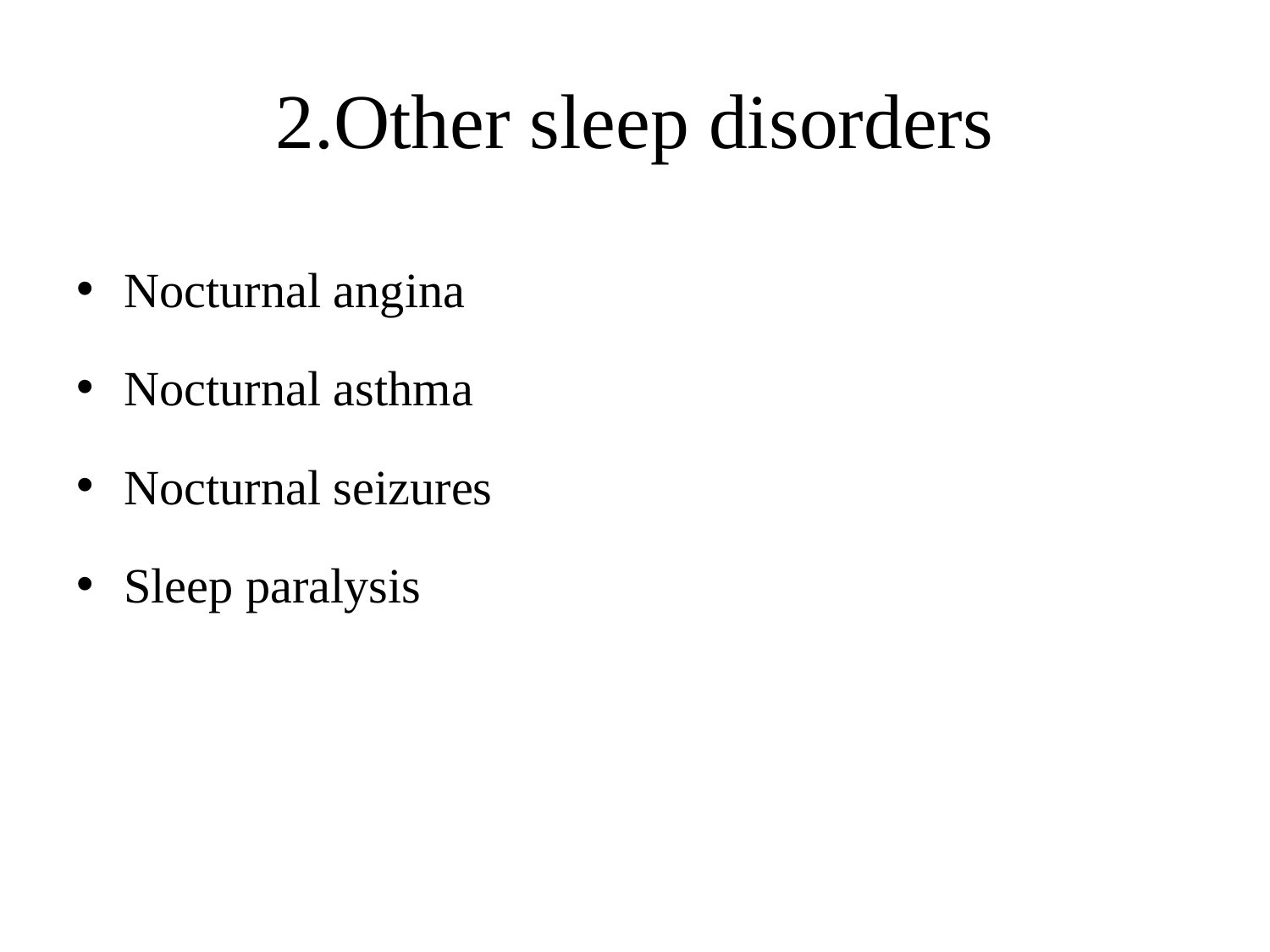

# 2.Other sleep disorders
Nocturnal angina
Nocturnal asthma
Nocturnal seizures
Sleep paralysis